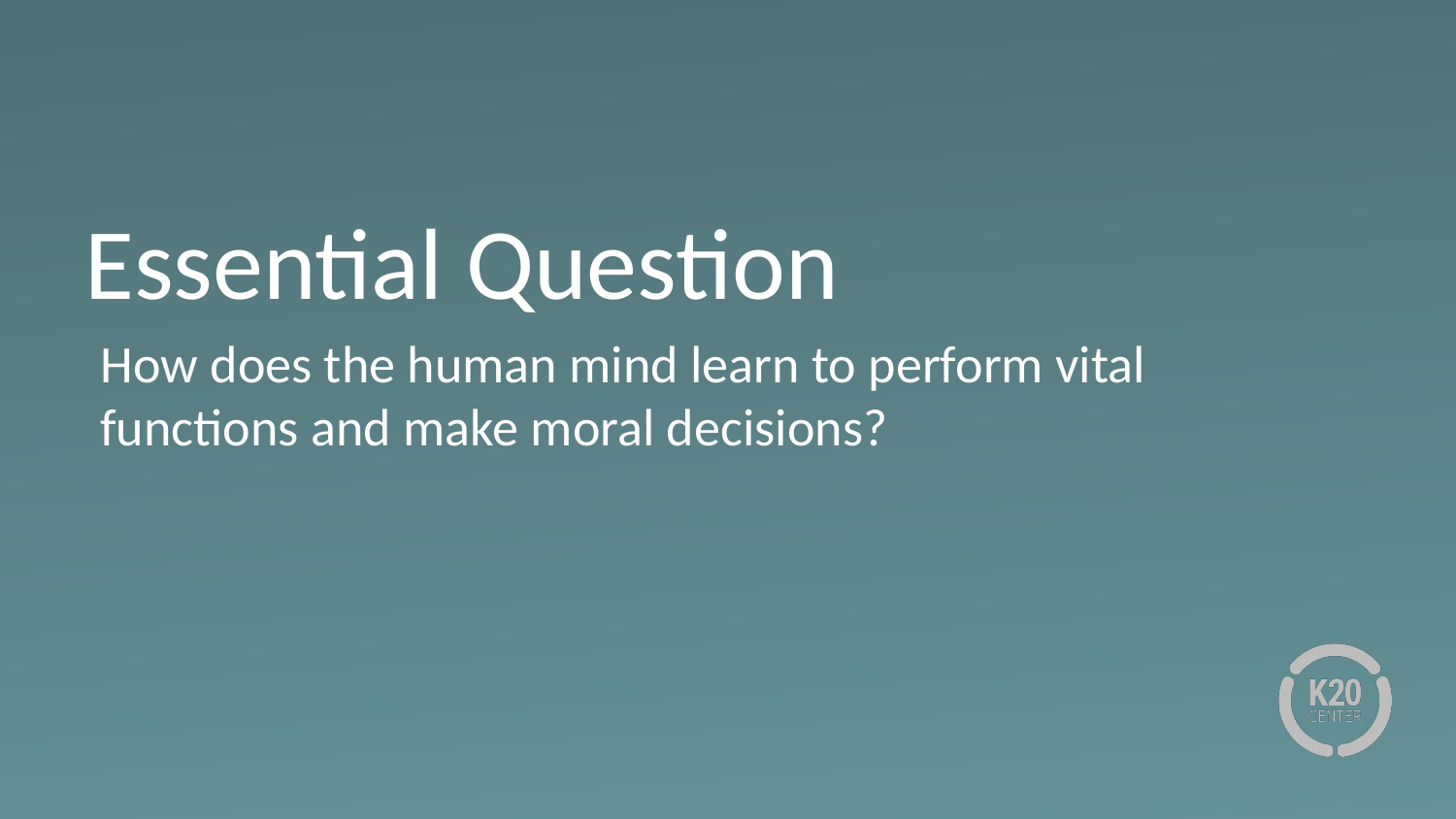

# Essential Question
How does the human mind learn to perform vital functions and make moral decisions?